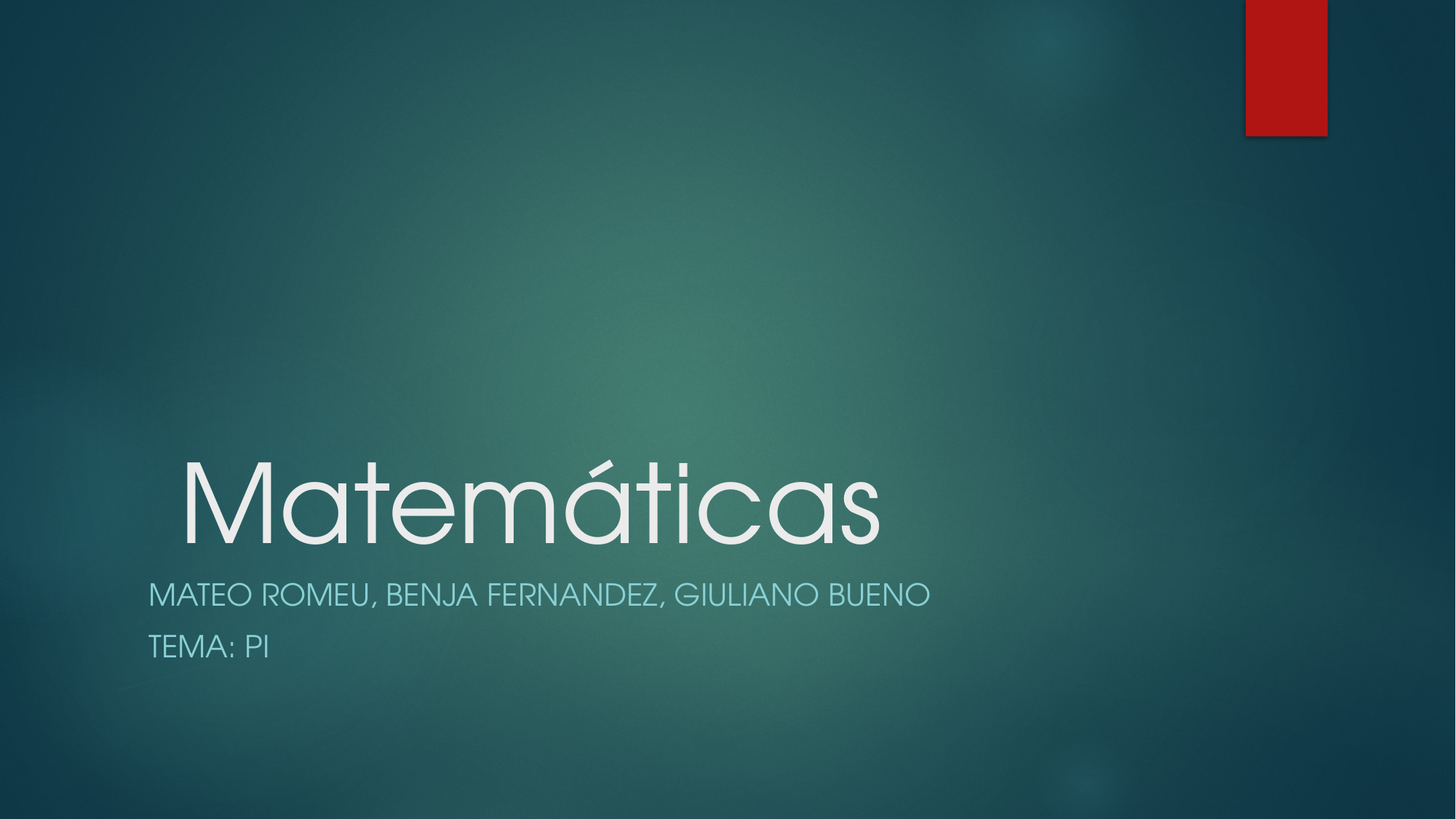

# Matemáticas
Mateo romeu, benja fernandez, Giuliano bueno
Tema: pi